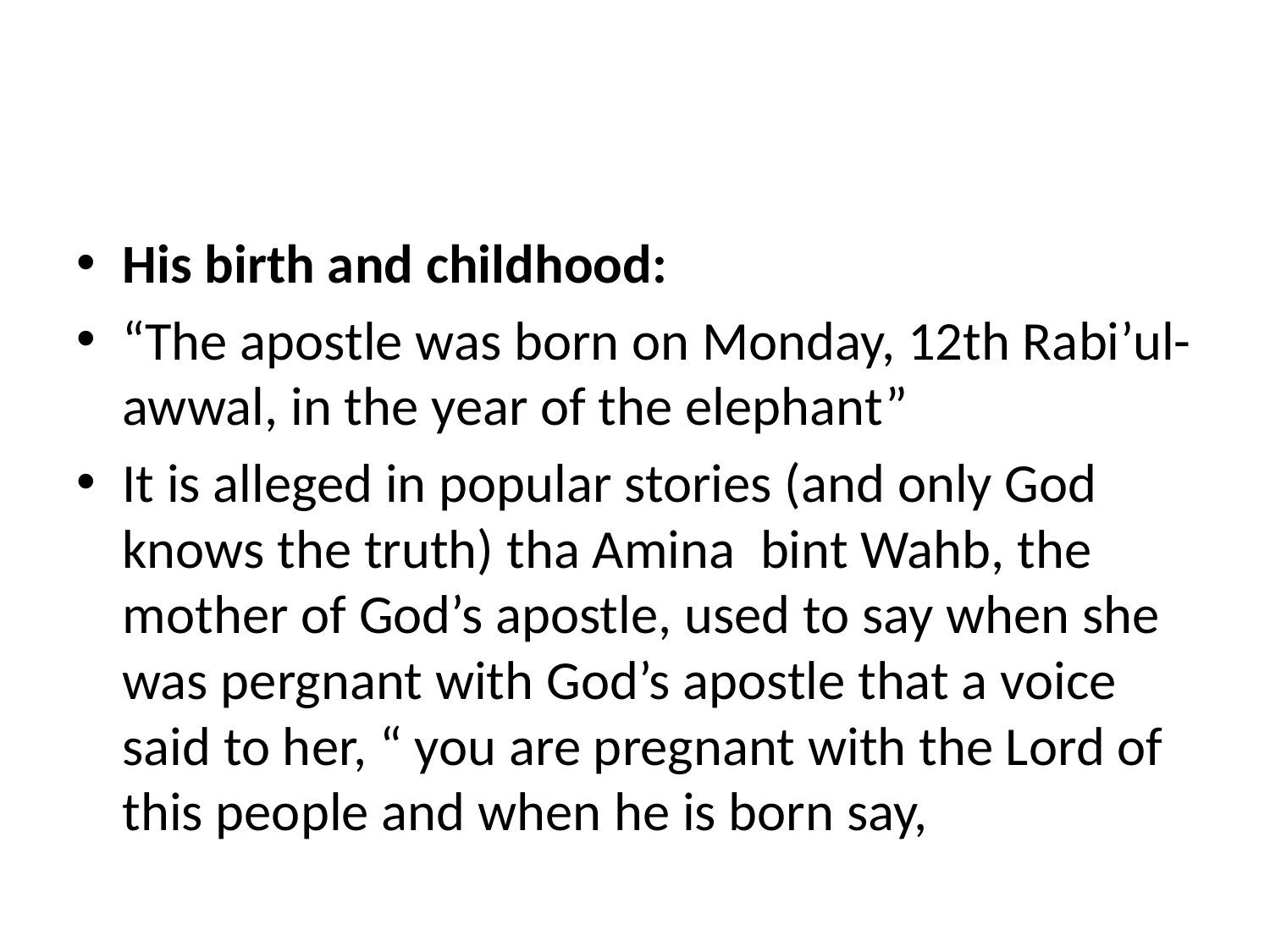

#
His birth and childhood:
“The apostle was born on Monday, 12th Rabi’ul-awwal, in the year of the elephant”
It is alleged in popular stories (and only God knows the truth) tha Amina  bint Wahb, the mother of God’s apostle, used to say when she was pergnant with God’s apostle that a voice said to her, “ you are pregnant with the Lord of this people and when he is born say,